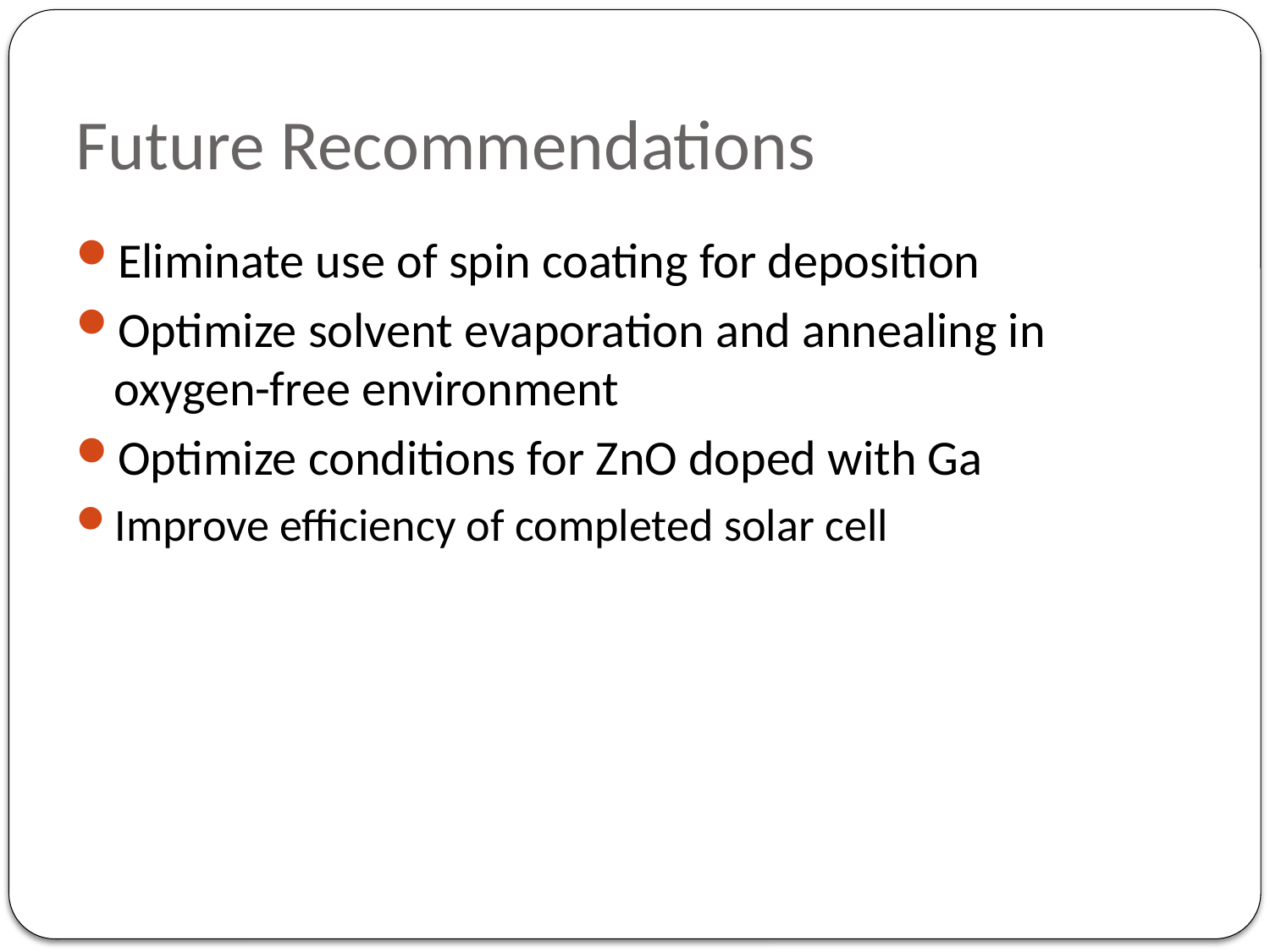

# Future Recommendations
Eliminate use of spin coating for deposition
Optimize solvent evaporation and annealing in oxygen-free environment
Optimize conditions for ZnO doped with Ga
Improve efficiency of completed solar cell